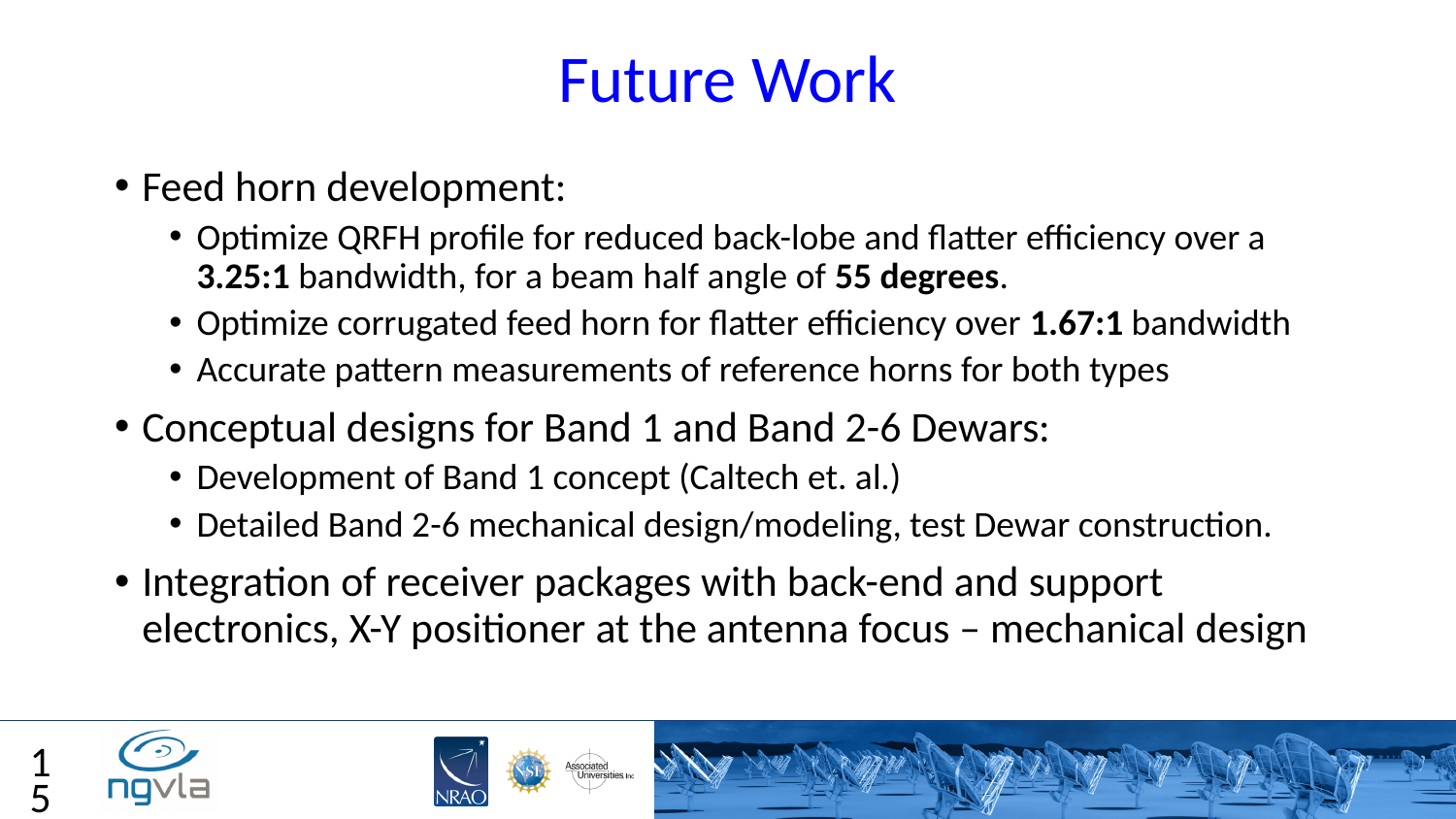

# Future Work
Feed horn development:
Optimize QRFH profile for reduced back-lobe and flatter efficiency over a 3.25:1 bandwidth, for a beam half angle of 55 degrees.
Optimize corrugated feed horn for flatter efficiency over 1.67:1 bandwidth
Accurate pattern measurements of reference horns for both types
Conceptual designs for Band 1 and Band 2-6 Dewars:
Development of Band 1 concept (Caltech et. al.)
Detailed Band 2-6 mechanical design/modeling, test Dewar construction.
Integration of receiver packages with back-end and support electronics, X-Y positioner at the antenna focus – mechanical design

15